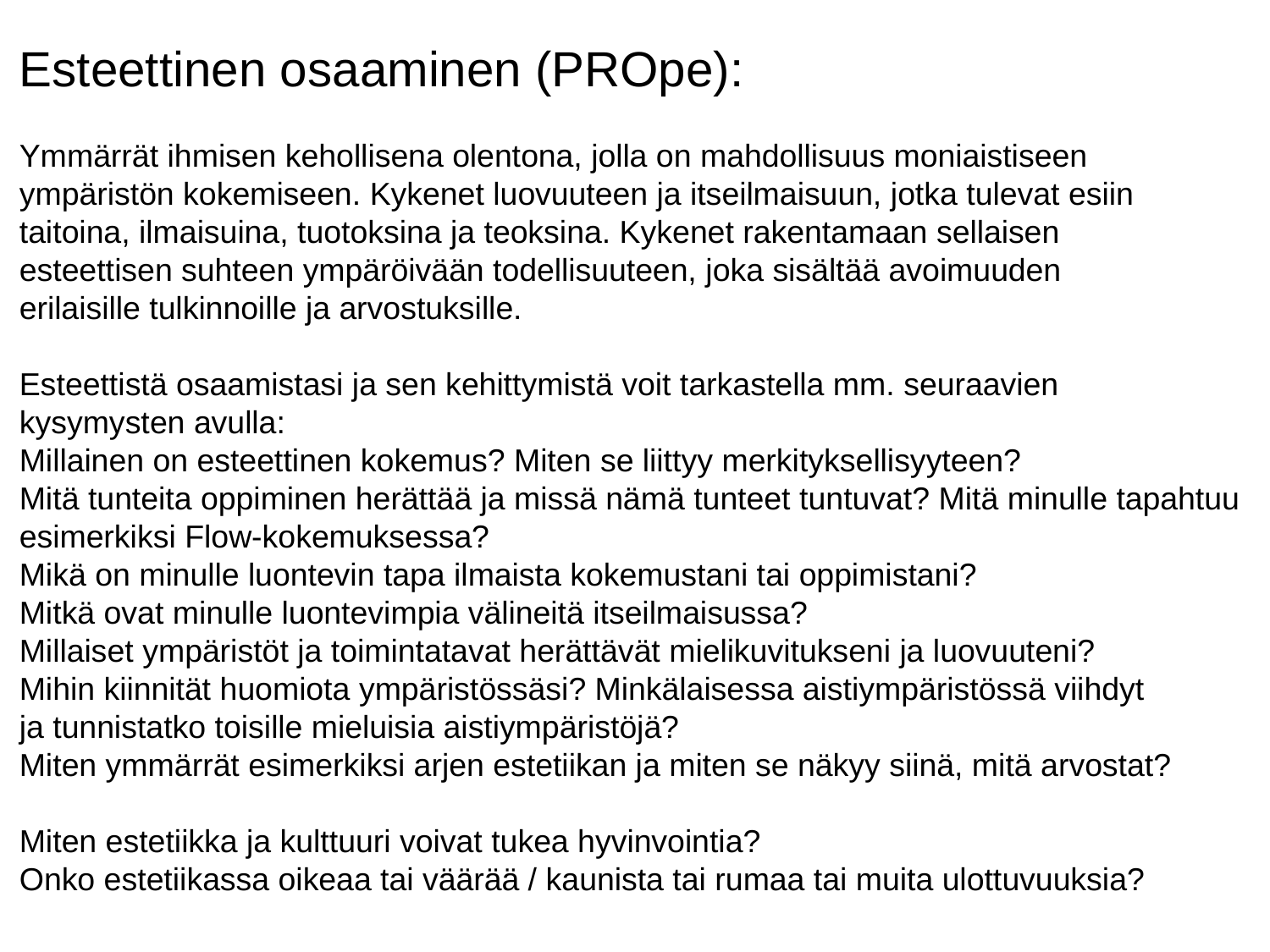

Esteettinen osaaminen (PROpe):
Ymmärrät ihmisen kehollisena olentona, jolla on mahdollisuus moniaistiseen
ympäristön kokemiseen. Kykenet luovuuteen ja itseilmaisuun, jotka tulevat esiin
taitoina, ilmaisuina, tuotoksina ja teoksina. Kykenet rakentamaan sellaisen
esteettisen suhteen ympäröivään todellisuuteen, joka sisältää avoimuuden
erilaisille tulkinnoille ja arvostuksille.

Esteettistä osaamistasi ja sen kehittymistä voit tarkastella mm. seuraavien
kysymysten avulla:
Millainen on esteettinen kokemus? Miten se liittyy merkityksellisyyteen?
Mitä tunteita oppiminen herättää ja missä nämä tunteet tuntuvat? Mitä minulle tapahtuu
esimerkiksi Flow-kokemuksessa?
Mikä on minulle luontevin tapa ilmaista kokemustani tai oppimistani?
Mitkä ovat minulle luontevimpia välineitä itseilmaisussa?
Millaiset ympäristöt ja toimintatavat herättävät mielikuvitukseni ja luovuuteni?
Mihin kiinnität huomiota ympäristössäsi? Minkälaisessa aistiympäristössä viihdyt
ja tunnistatko toisille mieluisia aistiympäristöjä?
Miten ymmärrät esimerkiksi arjen estetiikan ja miten se näkyy siinä, mitä arvostat?

Miten estetiikka ja kulttuuri voivat tukea hyvinvointia?
Onko estetiikassa oikeaa tai väärää / kaunista tai rumaa tai muita ulottuvuuksia?